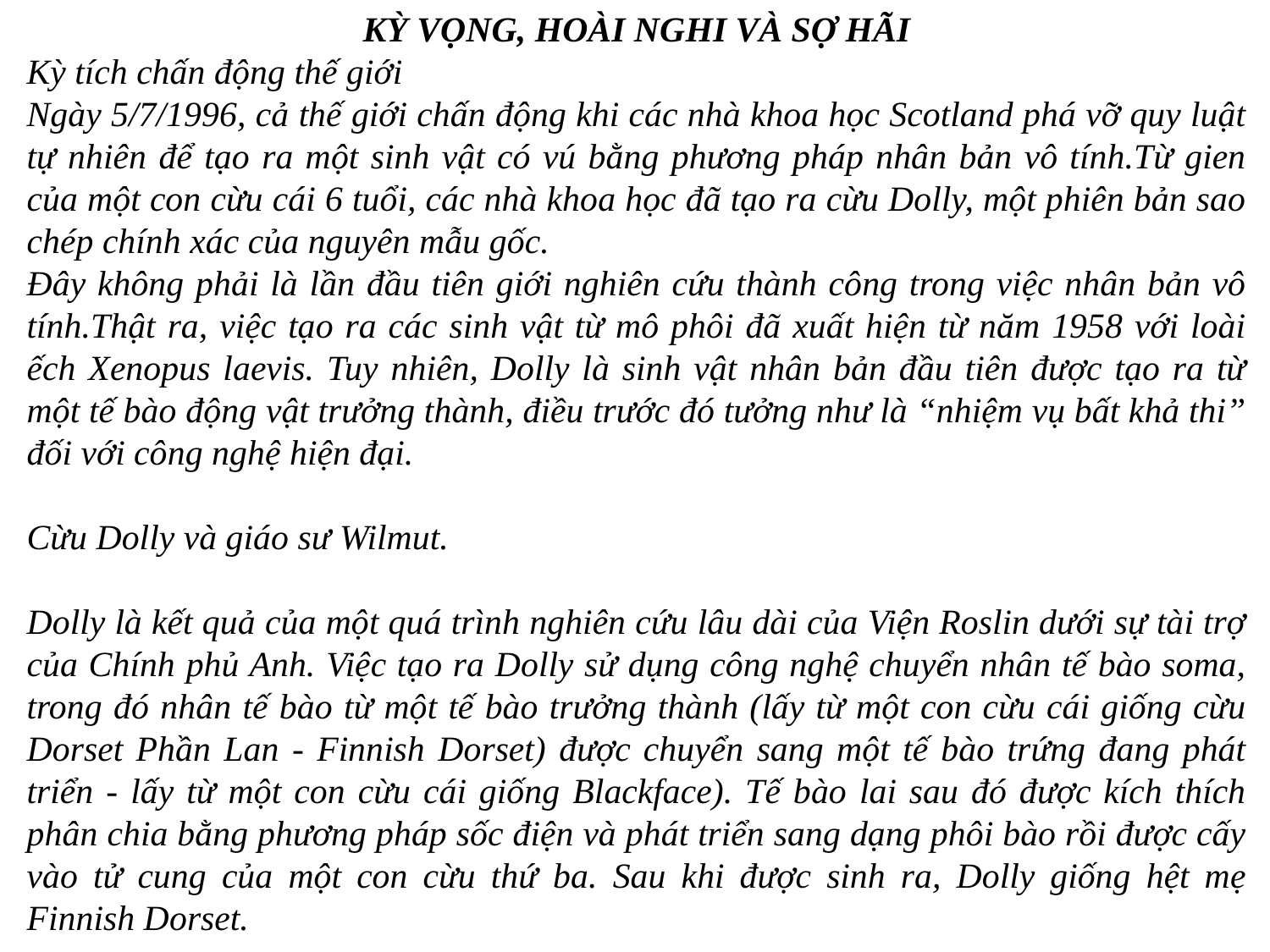

KỲ VỌNG, HOÀI NGHI VÀ SỢ HÃI
Kỳ tích chấn động thế giới
Ngày 5/7/1996, cả thế giới chấn động khi các nhà khoa học Scotland phá vỡ quy luật tự nhiên để tạo ra một sinh vật có vú bằng phương pháp nhân bản vô tính.Từ gien của một con cừu cái 6 tuổi, các nhà khoa học đã tạo ra cừu Dolly, một phiên bản sao chép chính xác của nguyên mẫu gốc.
Đây không phải là lần đầu tiên giới nghiên cứu thành công trong việc nhân bản vô tính.Thật ra, việc tạo ra các sinh vật từ mô phôi đã xuất hiện từ năm 1958 với loài ếch Xenopus laevis. Tuy nhiên, Dolly là sinh vật nhân bản đầu tiên được tạo ra từ một tế bào động vật trưởng thành, điều trước đó tưởng như là “nhiệm vụ bất khả thi” đối với công nghệ hiện đại.

Cừu Dolly và giáo sư Wilmut.

Dolly là kết quả của một quá trình nghiên cứu lâu dài của Viện Roslin dưới sự tài trợ của Chính phủ Anh. Việc tạo ra Dolly sử dụng công nghệ chuyển nhân tế bào soma, trong đó nhân tế bào từ một tế bào trưởng thành (lấy từ một con cừu cái giống cừu Dorset Phần Lan - Finnish Dorset) được chuyển sang một tế bào trứng đang phát triển - lấy từ một con cừu cái giống Blackface). Tế bào lai sau đó được kích thích phân chia bằng phương pháp sốc điện và phát triển sang dạng phôi bào rồi được cấy vào tử cung của một con cừu thứ ba. Sau khi được sinh ra, Dolly giống hệt mẹ Finnish Dorset.